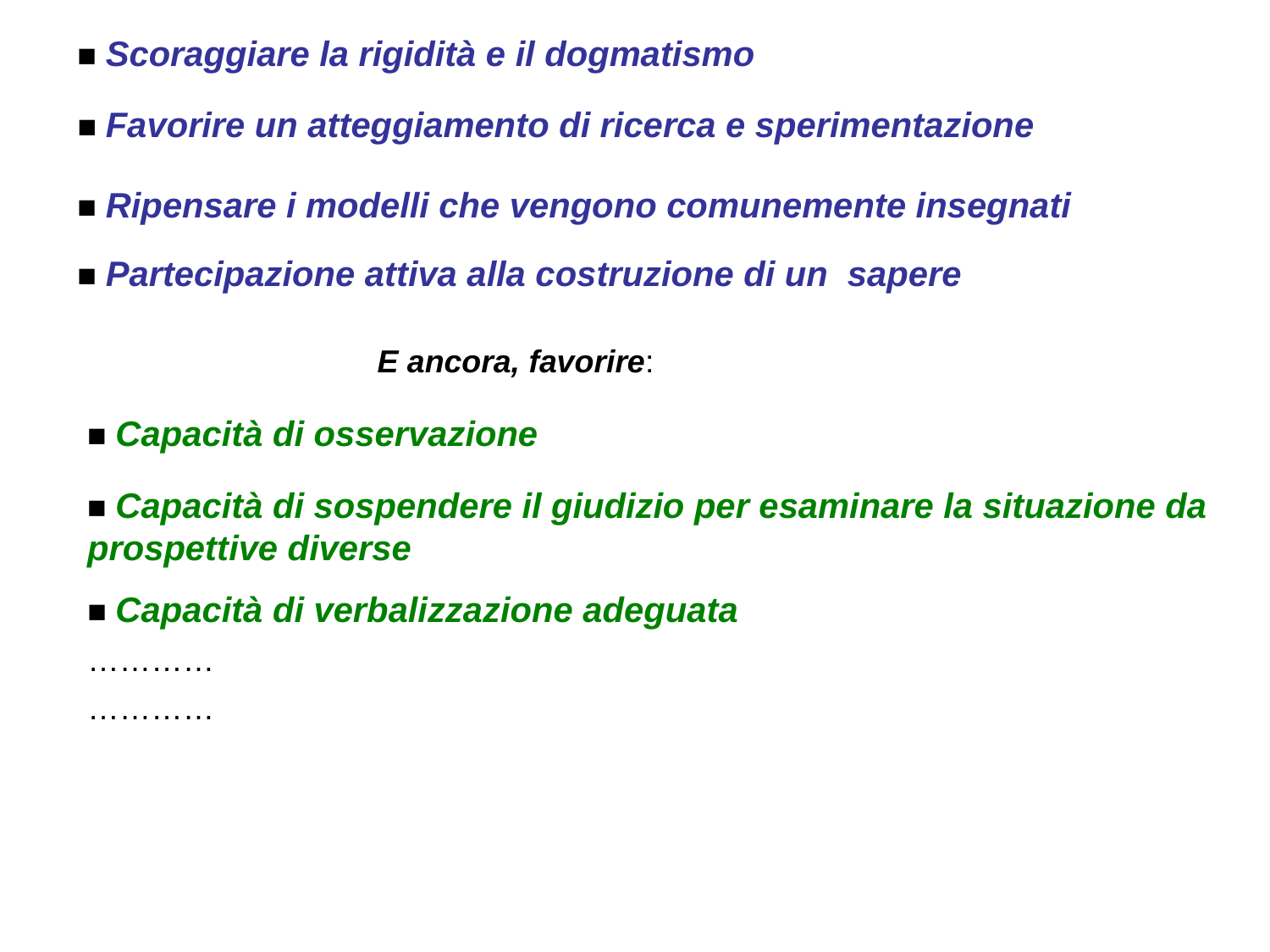

■ Scoraggiare la rigidità e il dogmatismo
■ Favorire un atteggiamento di ricerca e sperimentazione
■ Ripensare i modelli che vengono comunemente insegnati
■ Partecipazione attiva alla costruzione di un  sapere

E ancora, favorire:
■ Capacità di osservazione
■ Capacità di sospendere il giudizio per esaminare la situazione da prospettive diverse
■ Capacità di verbalizzazione adeguata
…………
…………